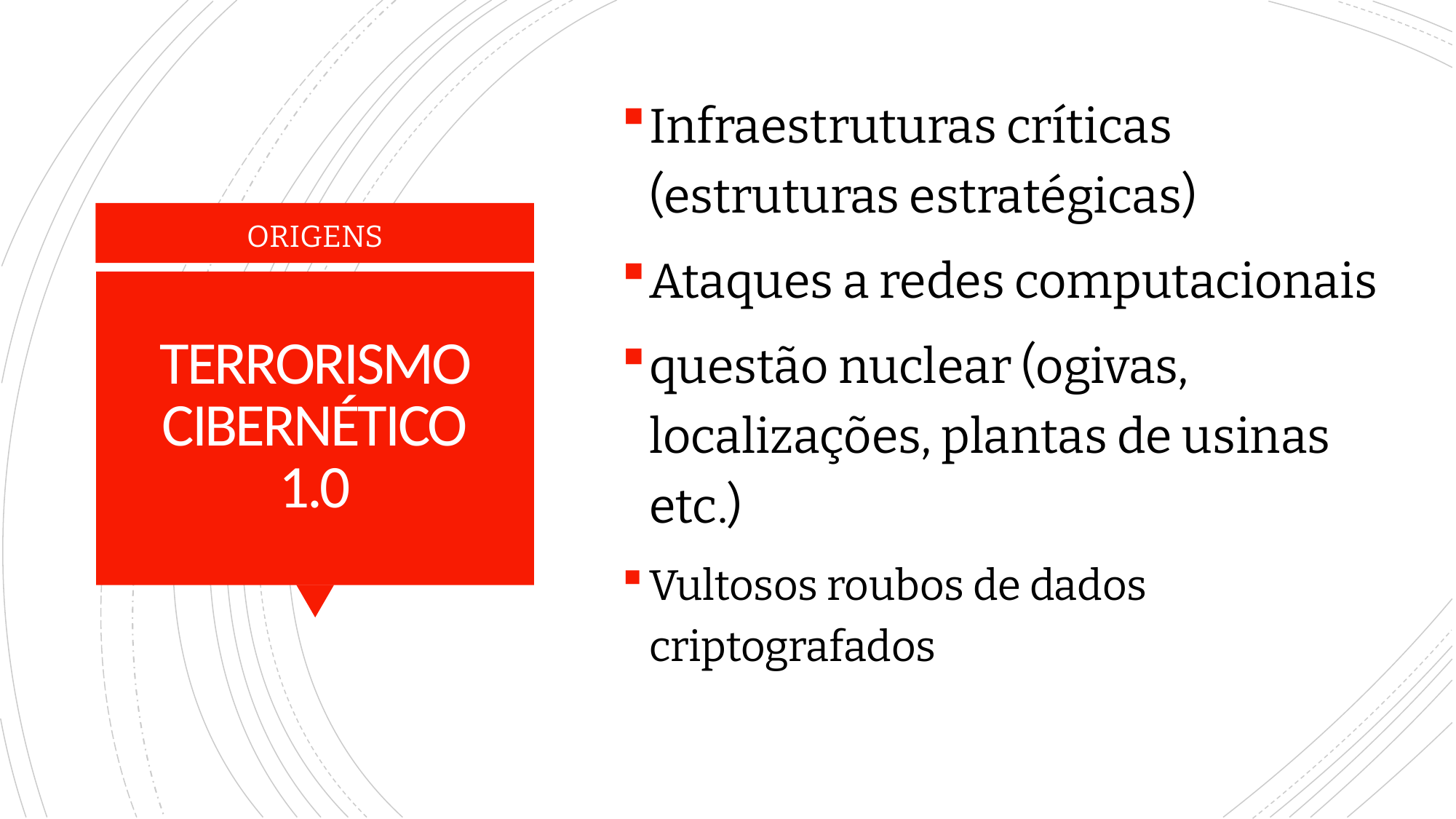

Infraestruturas críticas (estruturas estratégicas)
Ataques a redes computacionais
questão nuclear (ogivas, localizações, plantas de usinas etc.)
Vultosos roubos de dados criptografados
ORIGENS
# TERRORISMO CIBERNÉTICO 1.0